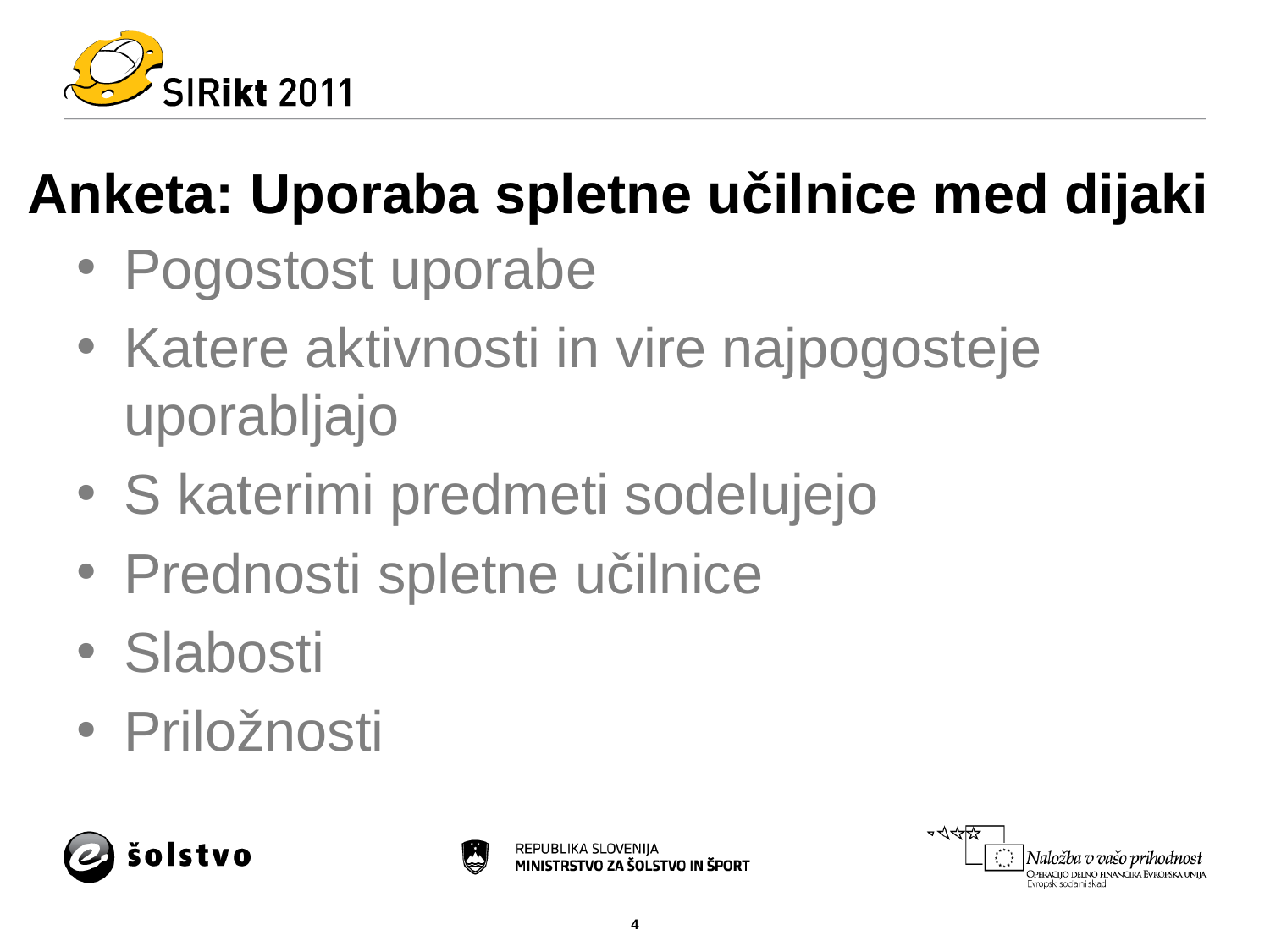

# Anketa: Uporaba spletne učilnice med dijaki
Pogostost uporabe
Katere aktivnosti in vire najpogosteje uporabljajo
S katerimi predmeti sodelujejo
Prednosti spletne učilnice
Slabosti
Priložnosti

4